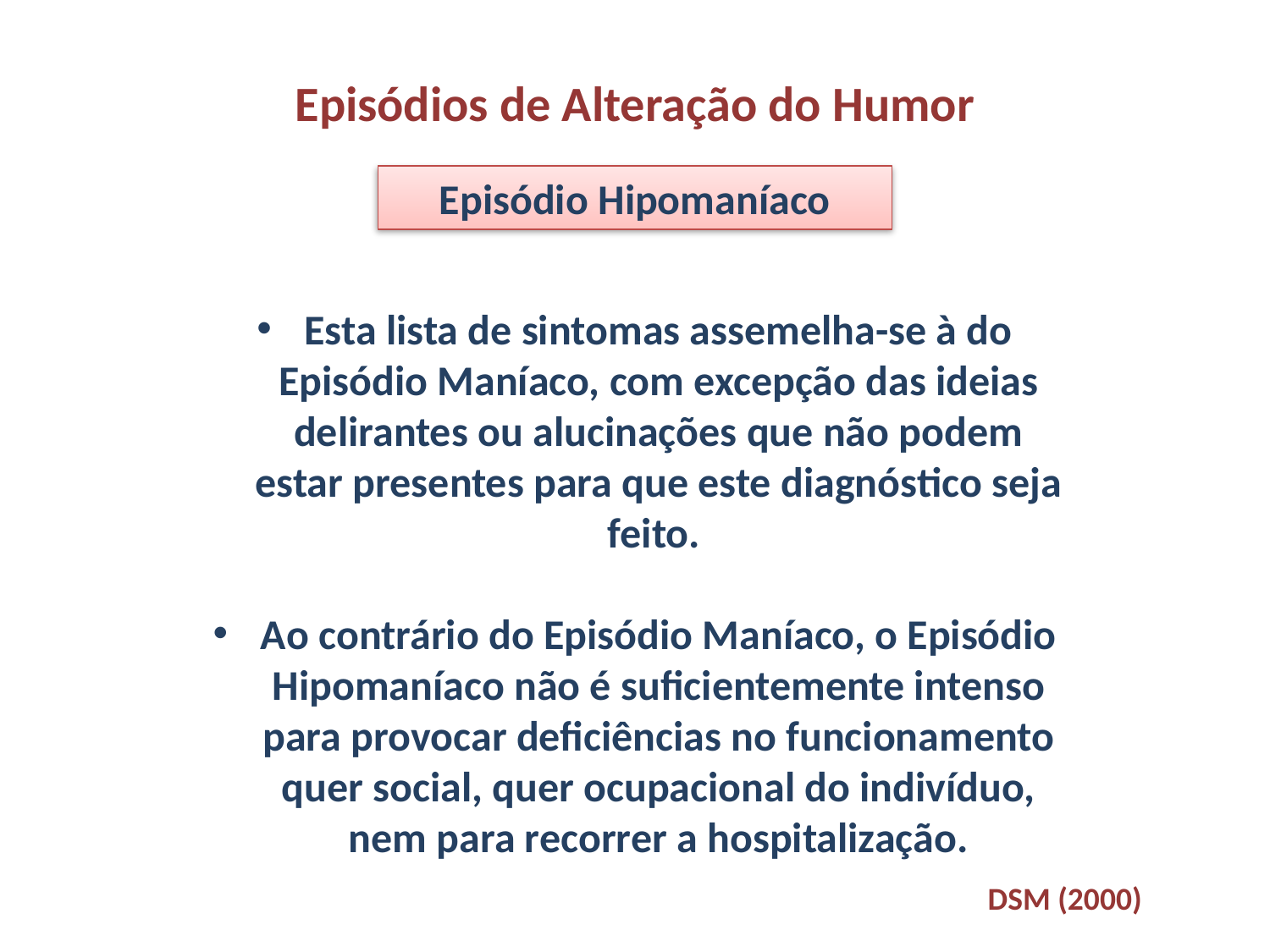

Episódios de Alteração do Humor
Episódio Hipomaníaco
Esta lista de sintomas assemelha-se à do Episódio Maníaco, com excepção das ideias delirantes ou alucinações que não podem estar presentes para que este diagnóstico seja feito.

Ao contrário do Episódio Maníaco, o Episódio Hipomaníaco não é suficientemente intenso para provocar deficiências no funcionamento quer social, quer ocupacional do indivíduo, nem para recorrer a hospitalização.
DSM (2000)